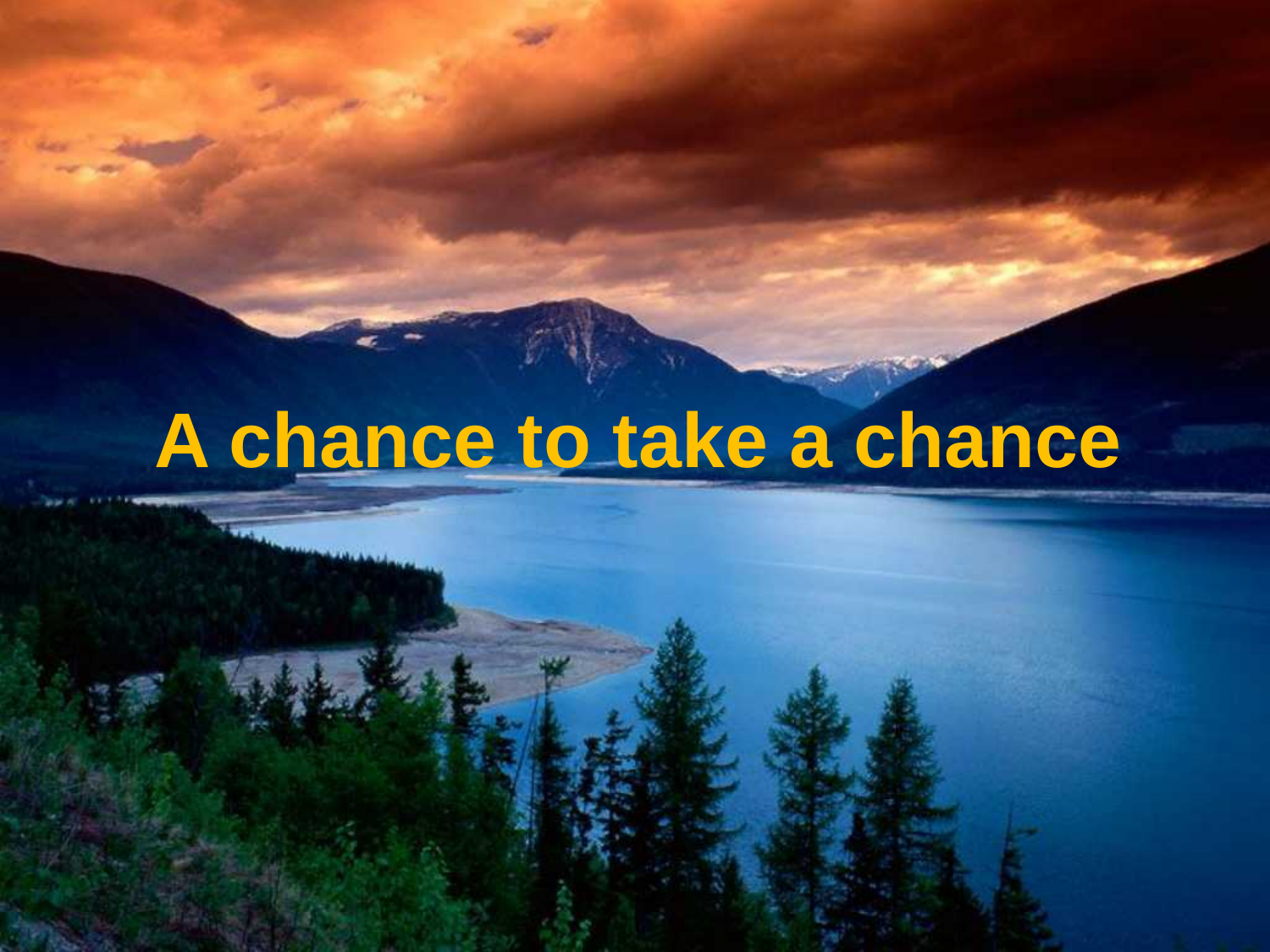

# A chance to take a chance